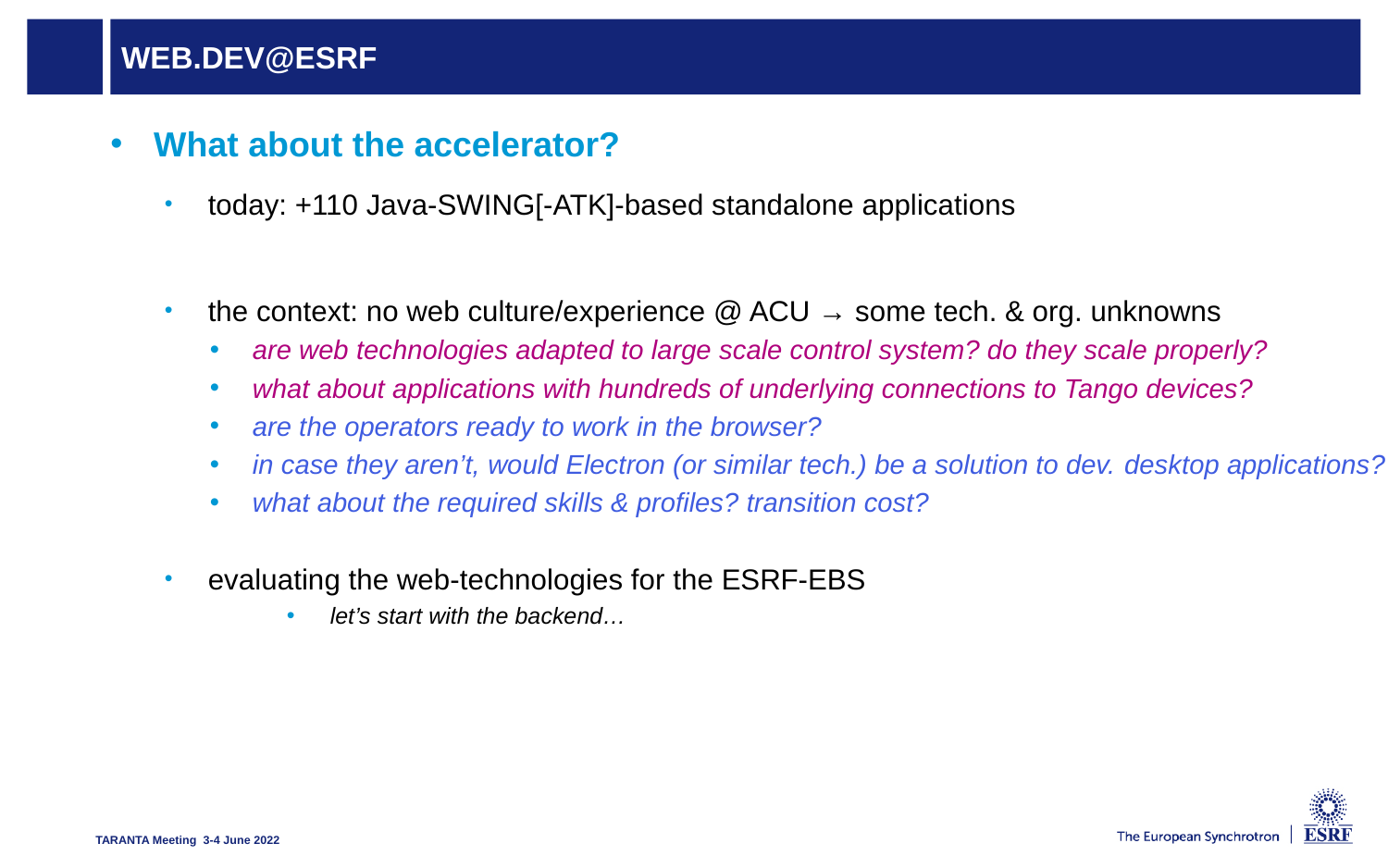

# WEB.DEV@ESRF
What about the accelerator?
today: +110 Java-SWING[-ATK]-based standalone applications

the context: no web culture/experience @ ACU → some tech. & org. unknowns
are web technologies adapted to large scale control system? do they scale properly?
what about applications with hundreds of underlying connections to Tango devices?
are the operators ready to work in the browser?
in case they aren’t, would Electron (or similar tech.) be a solution to dev. desktop applications?
what about the required skills & profiles? transition cost?

evaluating the web-technologies for the ESRF-EBS
let’s start with the backend…

TARANTA Meeting  3-4 June 2022